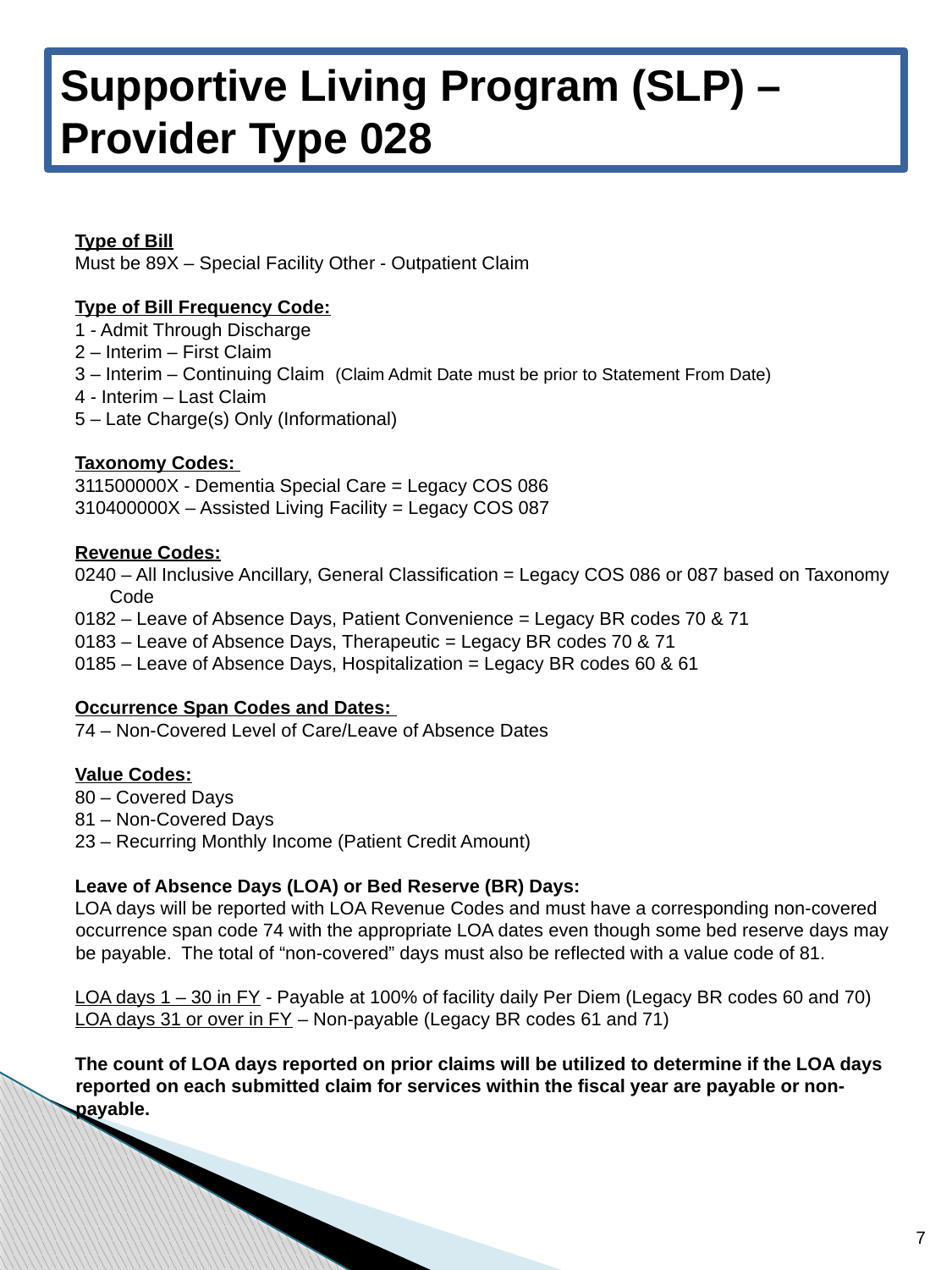

# Supportive Living Program (SLP) – Provider Type 028

Type of Bill
Must be 89X – Special Facility Other - Outpatient Claim

Type of Bill Frequency Code:
1 - Admit Through Discharge
2 – Interim – First Claim
3 – Interim – Continuing Claim  (Claim Admit Date must be prior to Statement From Date)
4 - Interim – Last Claim
5 – Late Charge(s) Only (Informational)

Taxonomy Codes:
311500000X - Dementia Special Care = Legacy COS 086
310400000X – Assisted Living Facility = Legacy COS 087

Revenue Codes:
0240 – All Inclusive Ancillary, General Classification = Legacy COS 086 or 087 based on Taxonomy Code
0182 – Leave of Absence Days, Patient Convenience = Legacy BR codes 70 & 71
0183 – Leave of Absence Days, Therapeutic = Legacy BR codes 70 & 71
0185 – Leave of Absence Days, Hospitalization = Legacy BR codes 60 & 61

Occurrence Span Codes and Dates:
74 – Non-Covered Level of Care/Leave of Absence Dates

Value Codes:
80 – Covered Days
81 – Non-Covered Days
23 – Recurring Monthly Income (Patient Credit Amount)

Leave of Absence Days (LOA) or Bed Reserve (BR) Days:
LOA days will be reported with LOA Revenue Codes and must have a corresponding non-covered occurrence span code 74 with the appropriate LOA dates even though some bed reserve days may be payable.  The total of “non-covered” days must also be reflected with a value code of 81.

LOA days 1 – 30 in FY - Payable at 100% of facility daily Per Diem (Legacy BR codes 60 and 70)
LOA days 31 or over in FY – Non-payable (Legacy BR codes 61 and 71)

The count of LOA days reported on prior claims will be utilized to determine if the LOA days reported on each submitted claim for services within the fiscal year are payable or non-payable.

7